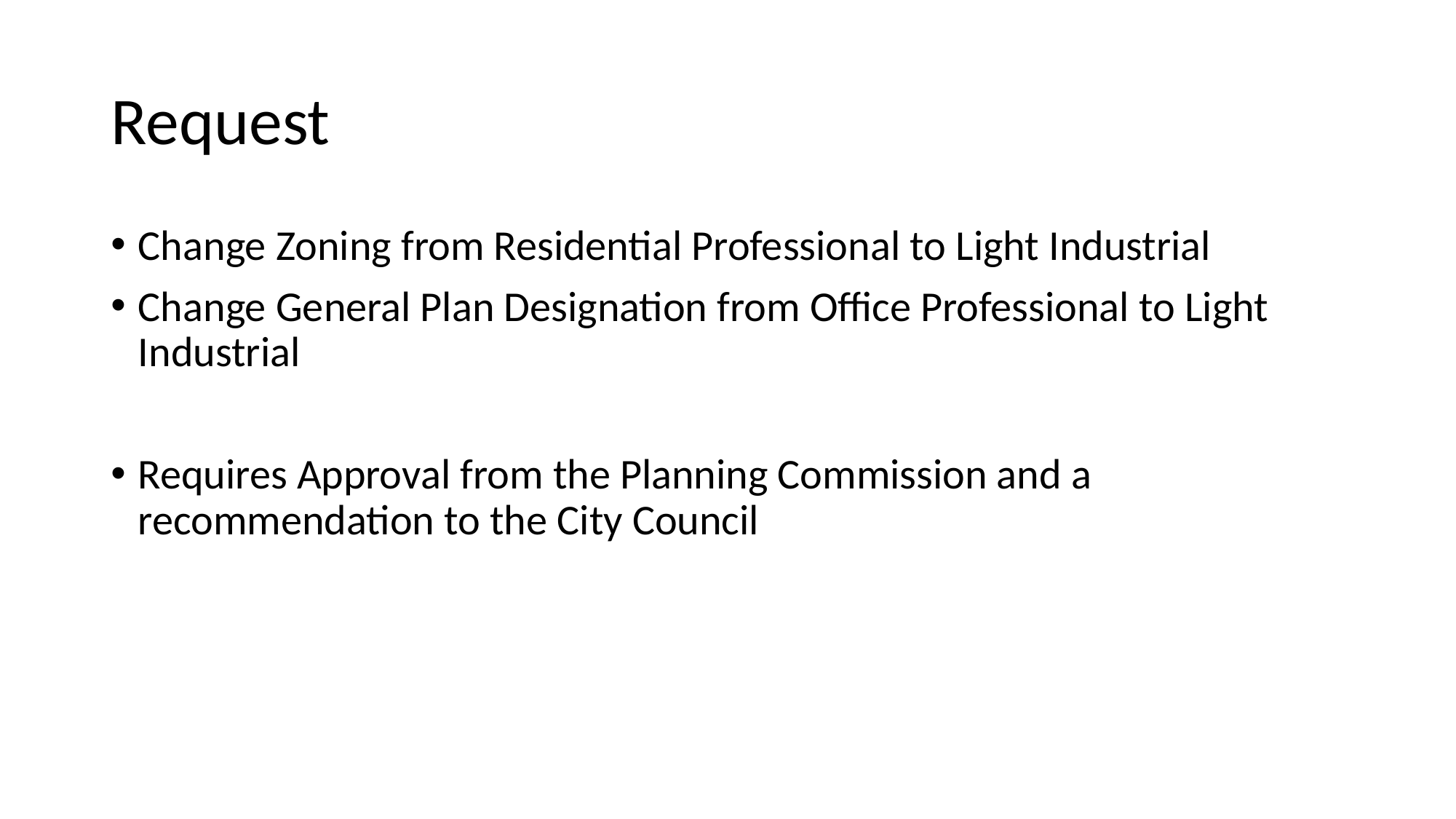

# Request
Change Zoning from Residential Professional to Light Industrial
Change General Plan Designation from Office Professional to Light Industrial

Requires Approval from the Planning Commission and a recommendation to the City Council